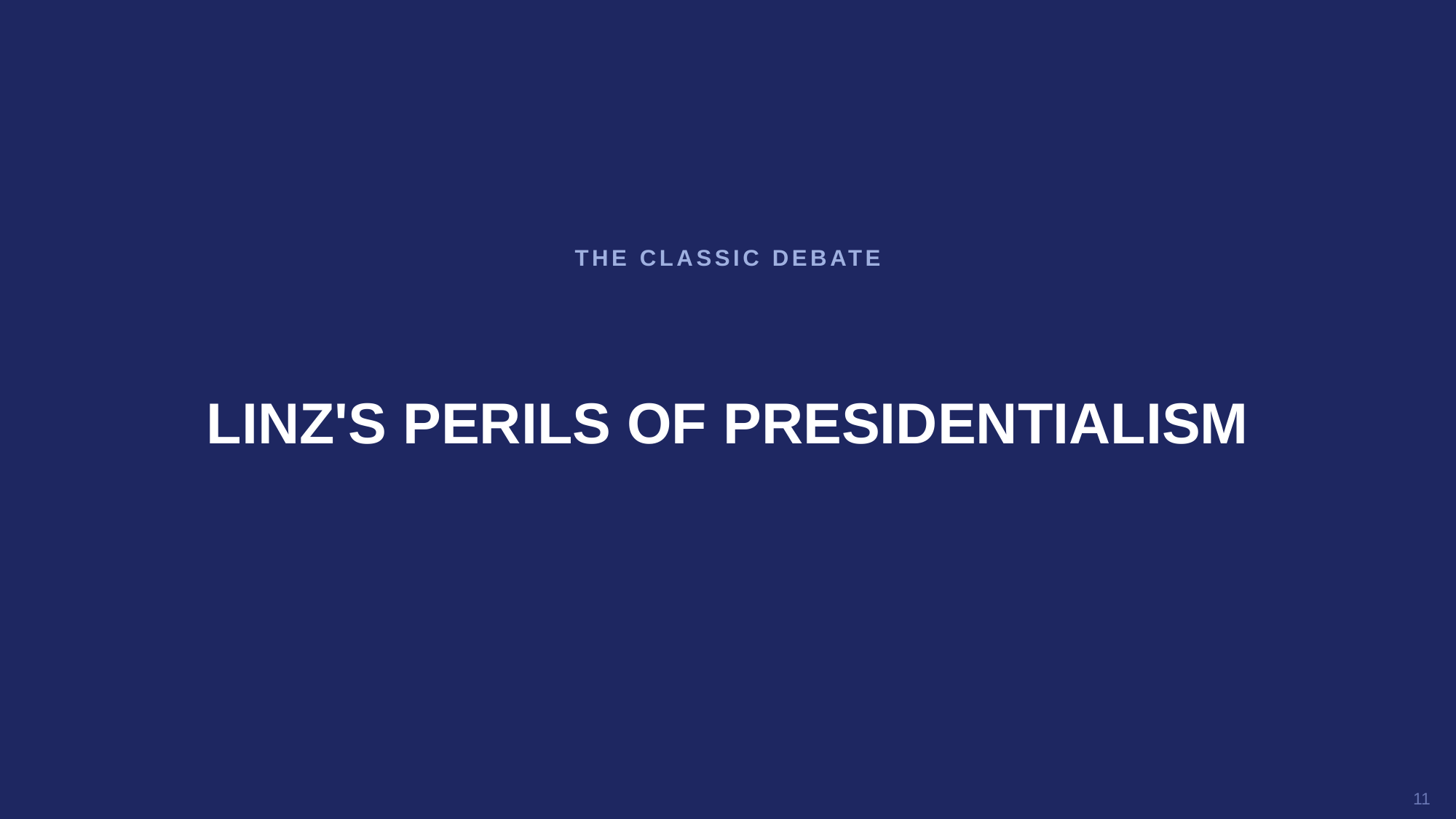

THE CLASSIC DEBATE
LINZ'S PERILS OF PRESIDENTIALISM
11